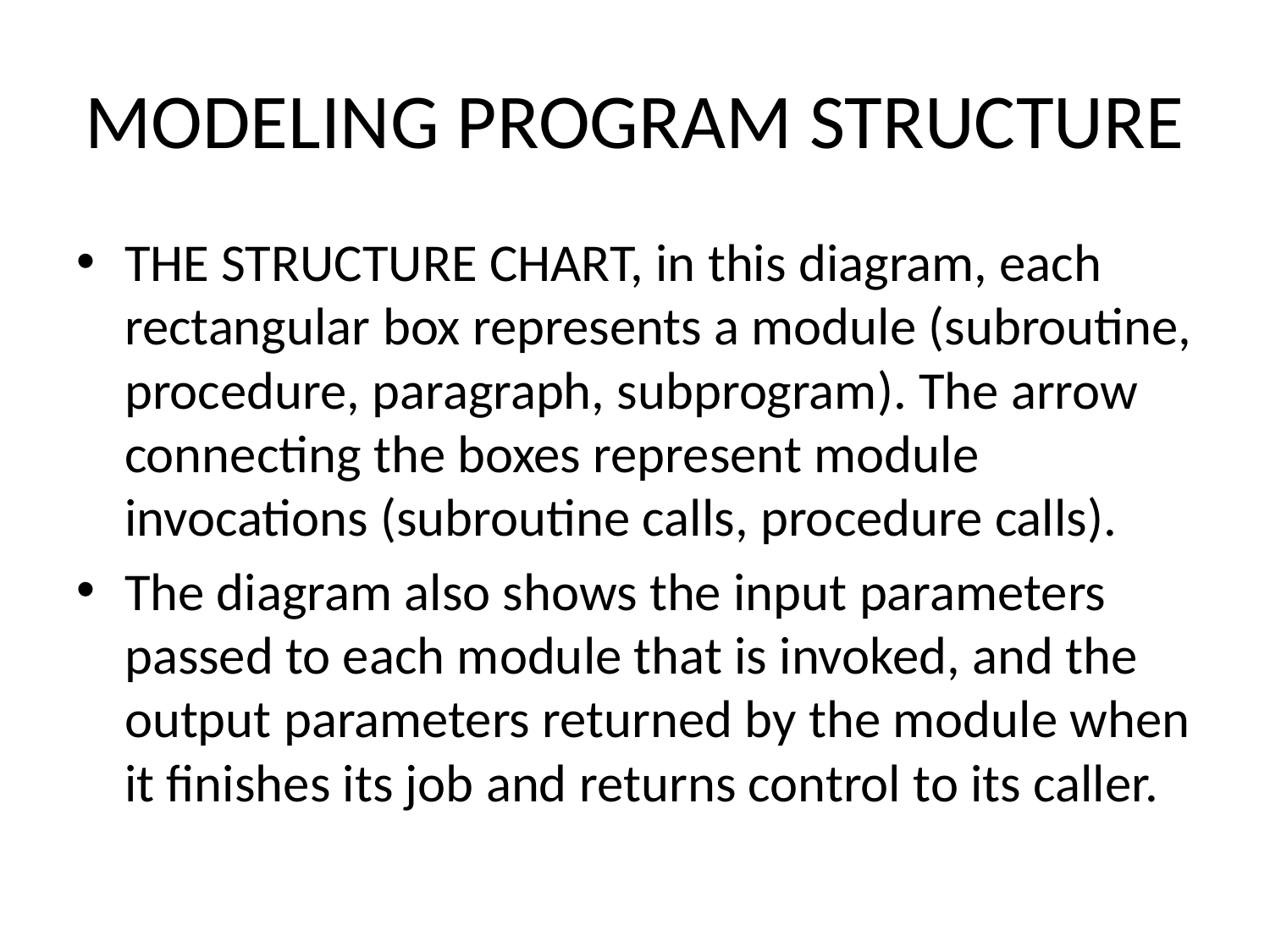

# MODELING PROGRAM STRUCTURE
THE STRUCTURE CHART, in this diagram, each rectangular box represents a module (subroutine, procedure, paragraph, subprogram). The arrow connecting the boxes represent module invocations (subroutine calls, procedure calls).
The diagram also shows the input parameters passed to each module that is invoked, and the output parameters returned by the module when it finishes its job and returns control to its caller.